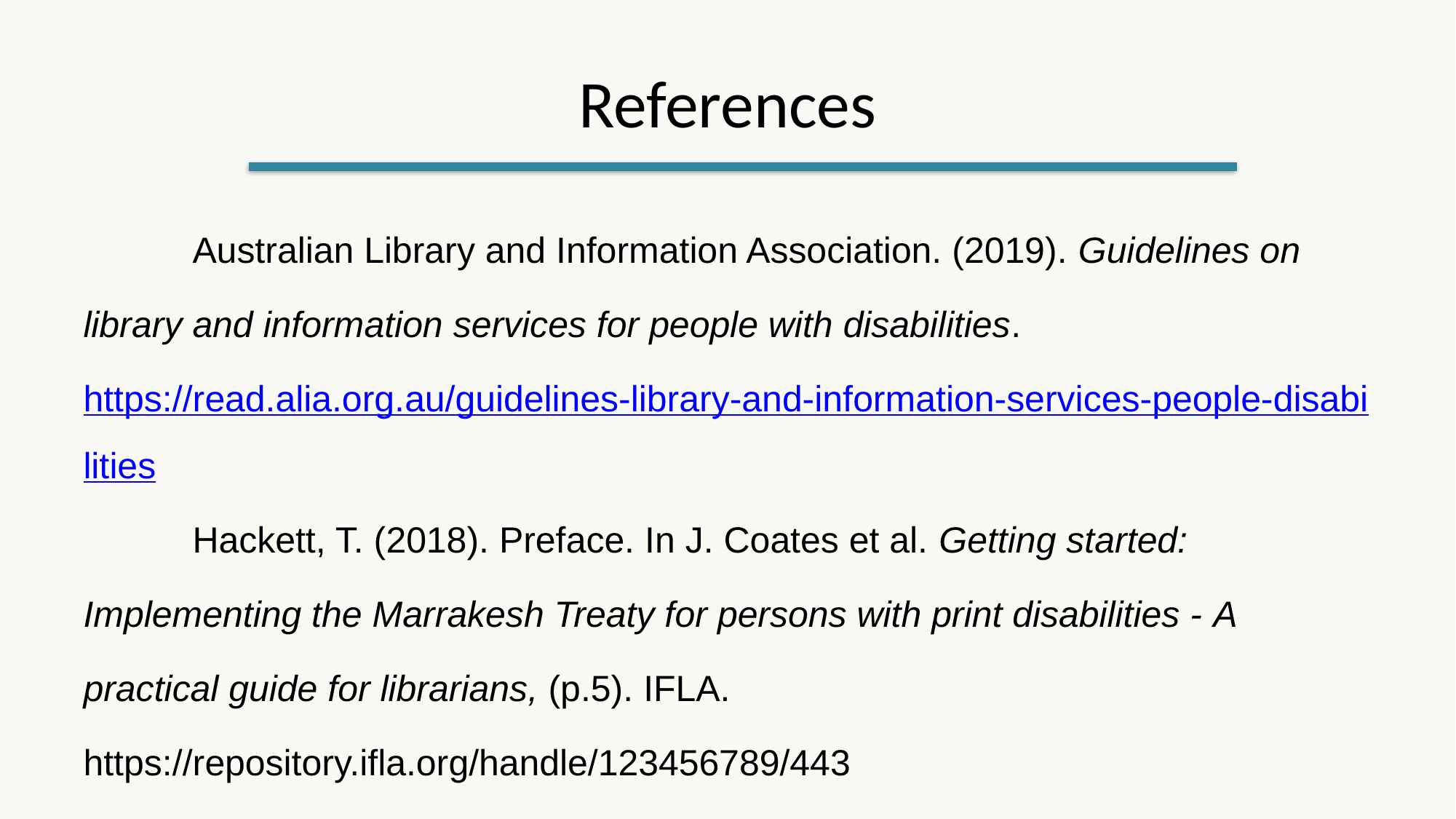

# References

	Australian Library and Information Association. (2019). Guidelines on library and information services for people with disabilities. https://read.alia.org.au/guidelines-library-and-information-services-people-disabilities
	Hackett, T. (2018). Preface. In J. Coates et al. Getting started: Implementing the Marrakesh Treaty for persons with print disabilities - A practical guide for librarians, (p.5). IFLA. https://repository.ifla.org/handle/123456789/443